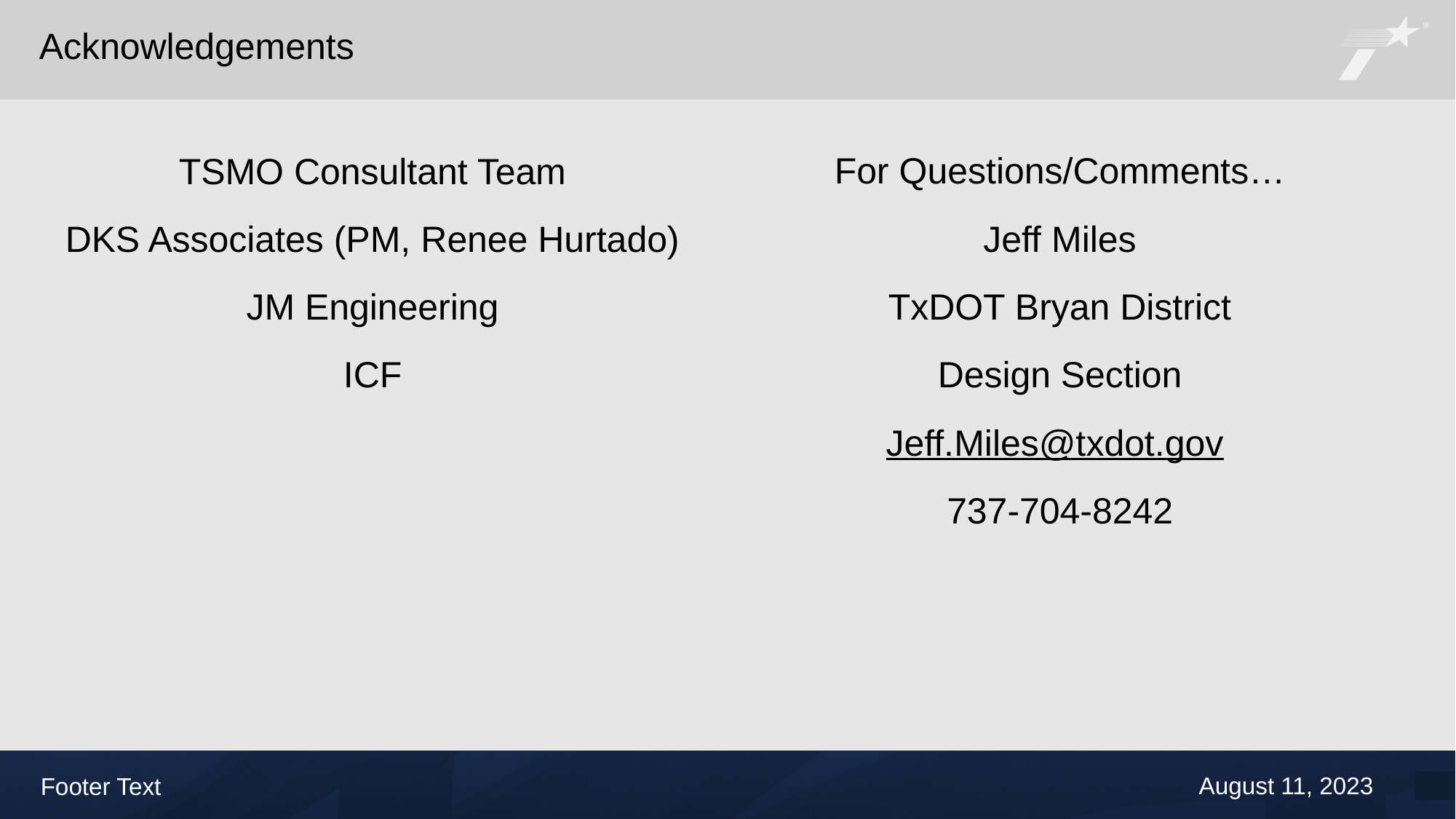

# Acknowledgements
For Questions/Comments…
Jeff Miles
TxDOT Bryan District
Design Section
Jeff.Miles@txdot.gov
737-704-8242

TSMO Consultant Team
DKS Associates (PM, Renee Hurtado)
JM Engineering
ICF

89